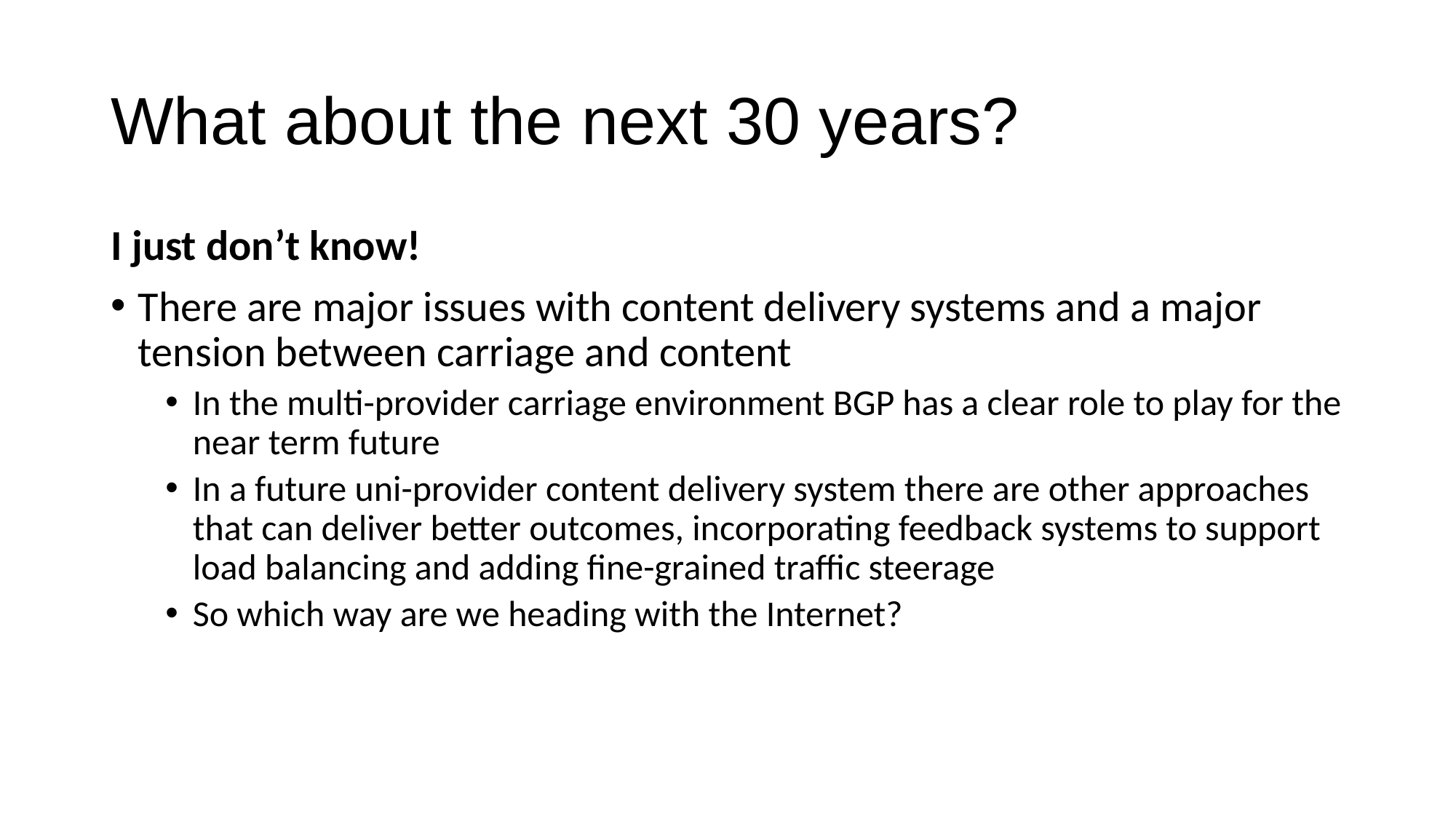

# What about the next 30 years?
I just don’t know!
There are major issues with content delivery systems and a major tension between carriage and content
In the multi-provider carriage environment BGP has a clear role to play for the near term future
In a future uni-provider content delivery system there are other approaches that can deliver better outcomes, incorporating feedback systems to support load balancing and adding fine-grained traffic steerage
So which way are we heading with the Internet?